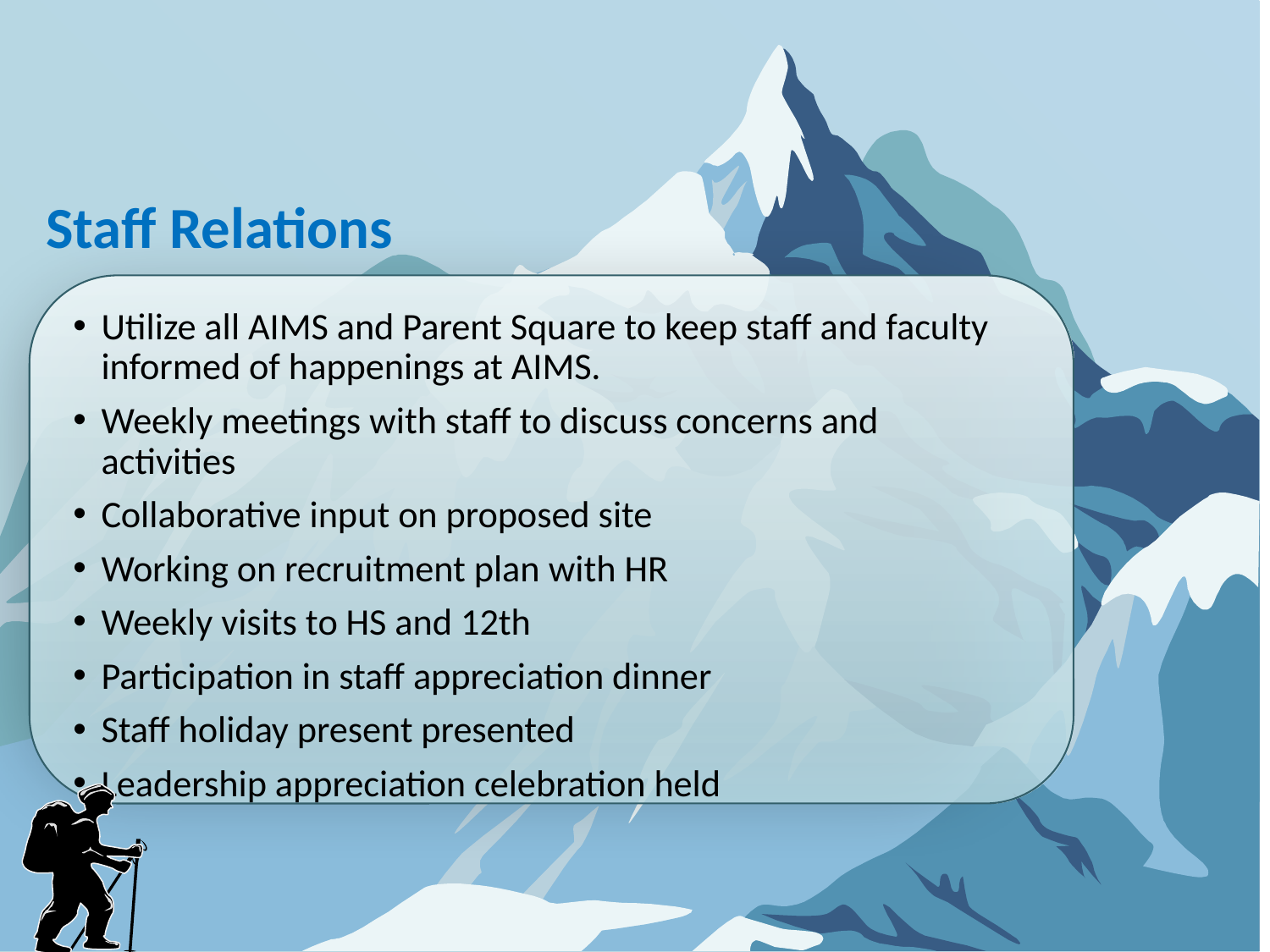

Staff Relations

Utilize all AIMS and Parent Square to keep staff and faculty informed of happenings at AIMS.
Weekly meetings with staff to discuss concerns and activities
Collaborative input on proposed site
Working on recruitment plan with HR
Weekly visits to HS and 12th
Participation in staff appreciation dinner
Staff holiday present presented
Leadership appreciation celebration held